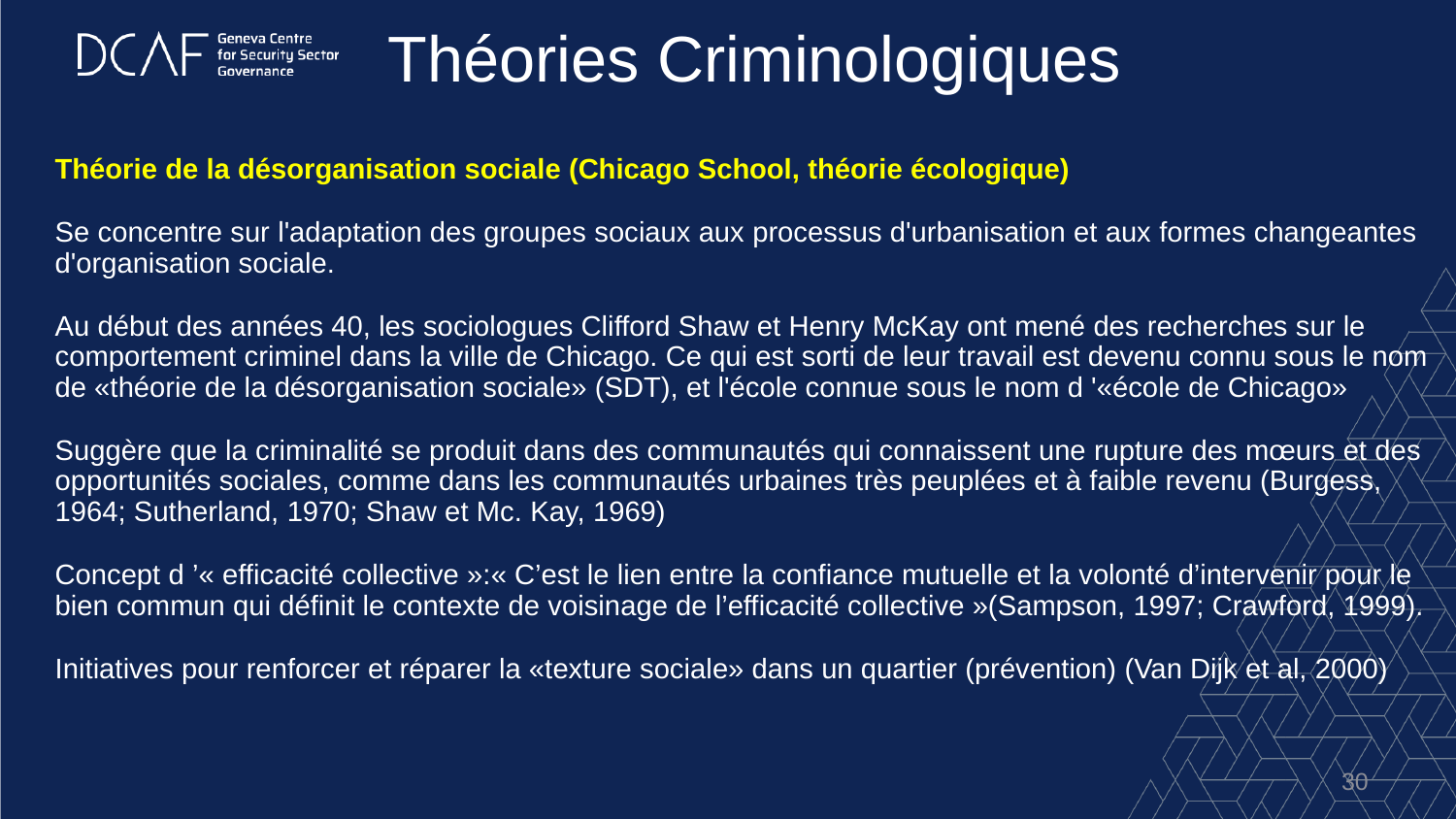

Théories Criminologiques
Théorie de la désorganisation sociale (Chicago School, théorie écologique)

Se concentre sur l'adaptation des groupes sociaux aux processus d'urbanisation et aux formes changeantes d'organisation sociale.

Au début des années 40, les sociologues Clifford Shaw et Henry McKay ont mené des recherches sur le comportement criminel dans la ville de Chicago. Ce qui est sorti de leur travail est devenu connu sous le nom de «théorie de la désorganisation sociale» (SDT), et l'école connue sous le nom d '«école de Chicago»

Suggère que la criminalité se produit dans des communautés qui connaissent une rupture des mœurs et des opportunités sociales, comme dans les communautés urbaines très peuplées et à faible revenu (Burgess, 1964; Sutherland, 1970; Shaw et Mc. Kay, 1969)

Concept d ’« efficacité collective »:« C’est le lien entre la confiance mutuelle et la volonté d’intervenir pour le bien commun qui définit le contexte de voisinage de l’efficacité collective »(Sampson, 1997; Crawford, 1999).

Initiatives pour renforcer et réparer la «texture sociale» dans un quartier (prévention) (Van Dijk et al, 2000)
30